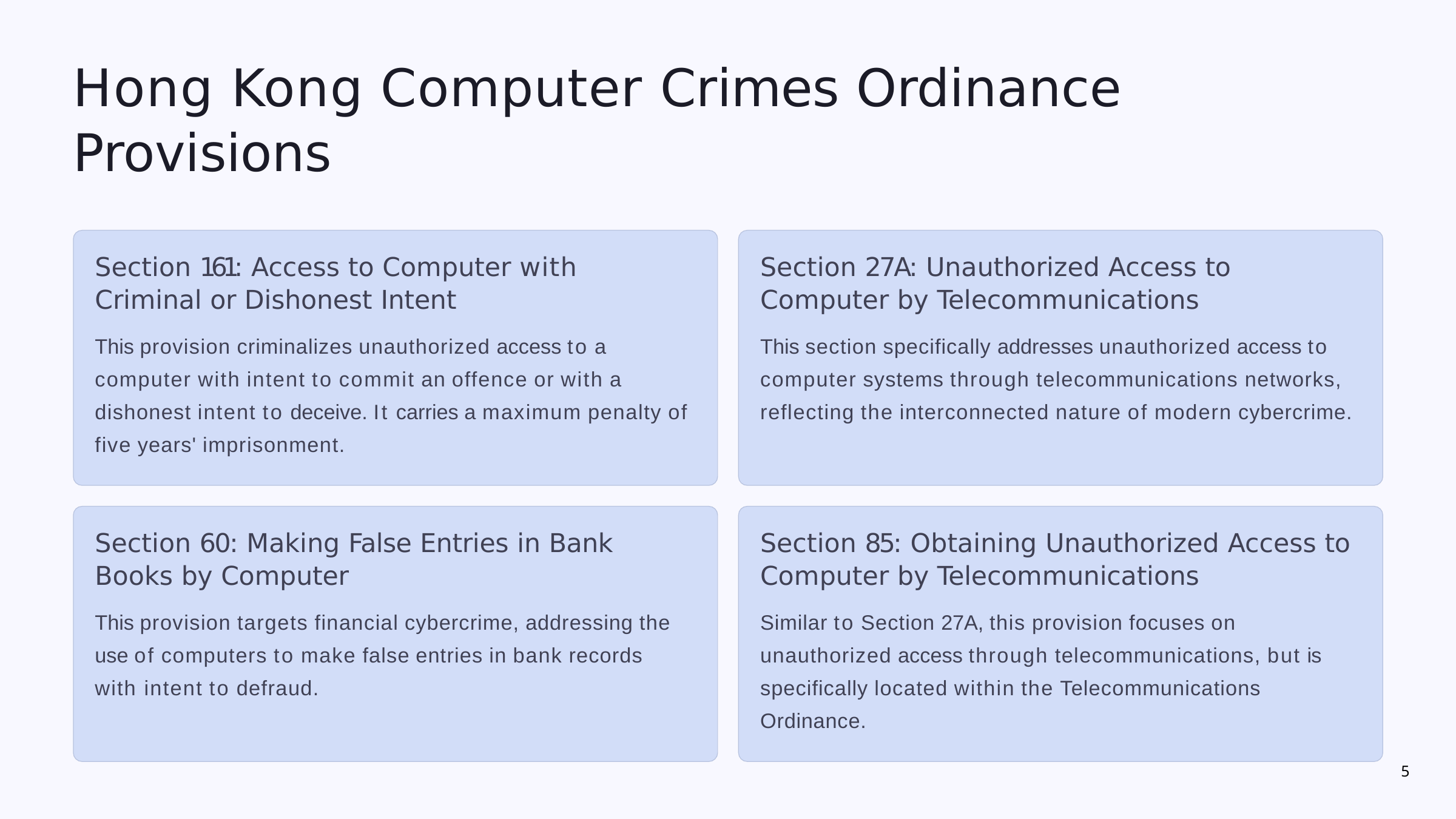

# Hong Kong Computer Crimes Ordinance Provisions

Section 161: Access to Computer with Criminal or Dishonest Intent
This provision criminalizes unauthorized access to a computer with intent to commit an offence or with a dishonest intent to deceive. It carries a maximum penalty of five years' imprisonment.
Section 27A: Unauthorized Access to Computer by Telecommunications
This section specifically addresses unauthorized access to computer systems through telecommunications networks, reflecting the interconnected nature of modern cybercrime.

Section 60: Making False Entries in Bank Books by Computer
This provision targets financial cybercrime, addressing the use of computers to make false entries in bank records with intent to defraud.
Section 85: Obtaining Unauthorized Access to Computer by Telecommunications
Similar to Section 27A, this provision focuses on unauthorized access through telecommunications, but is specifically located within the Telecommunications Ordinance.
5